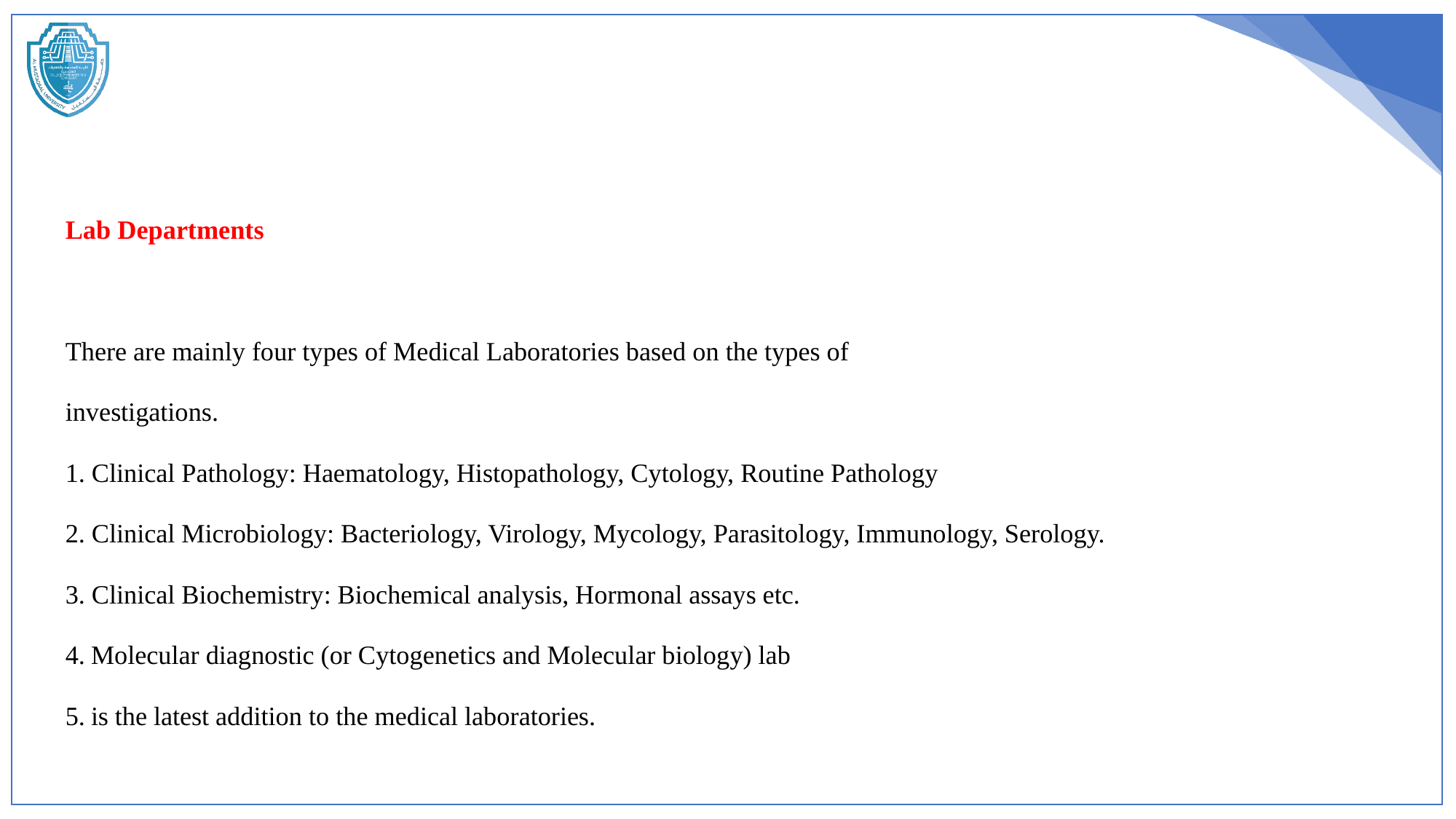

Lab Departments

There are mainly four types of Medical Laboratories based on the types of
investigations.
1. Clinical Pathology: Haematology, Histopathology, Cytology, Routine Pathology
2. Clinical Microbiology: Bacteriology, Virology, Mycology, Parasitology, Immunology, Serology.
3. Clinical Biochemistry: Biochemical analysis, Hormonal assays etc.
Molecular diagnostic (or Cytogenetics and Molecular biology) lab
is the latest addition to the medical laboratories.